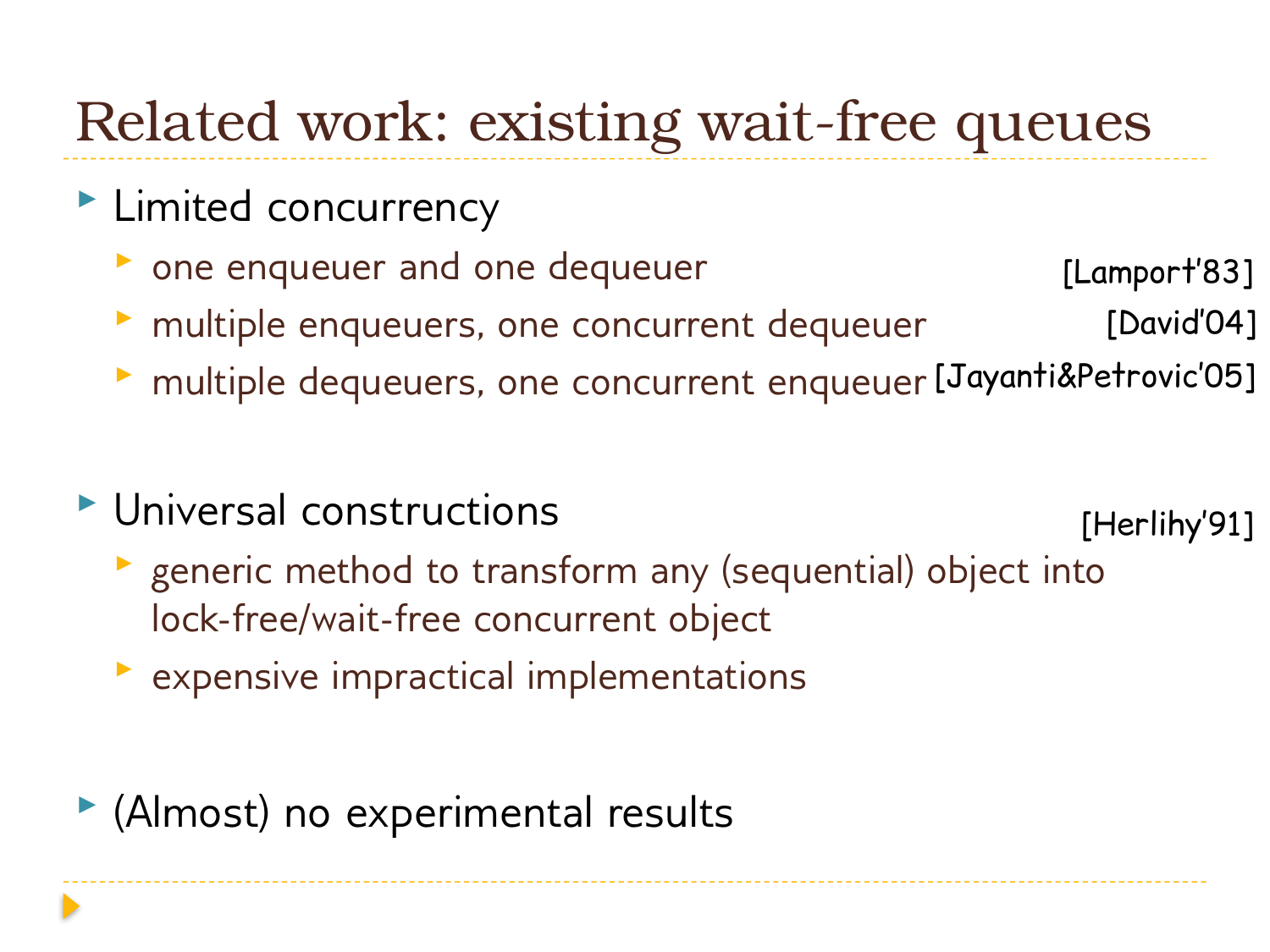

# Related work: existing wait-free queues
Limited concurrency
one enqueuer and one dequeuer
multiple enqueuers, one concurrent dequeuer
multiple dequeuers, one concurrent enqueuer

Universal constructions
generic method to transform any (sequential) object into lock-free/wait-free concurrent object
expensive impractical implementations

(Almost) no experimental results
[Lamport’83]
[David’04]
[Jayanti&Petrovic’05]
[Herlihy’91]